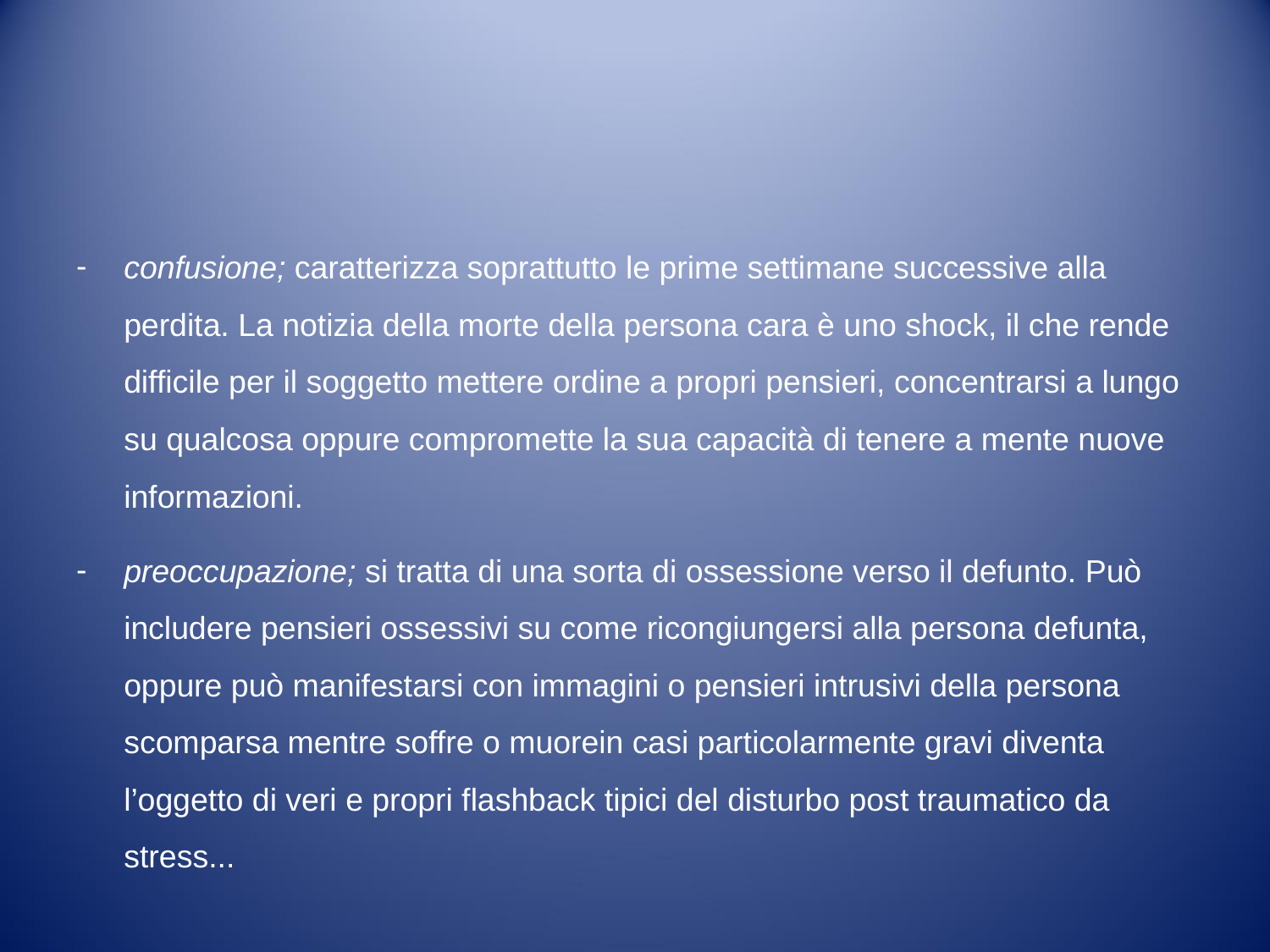

#
confusione; caratterizza soprattutto le prime settimane successive alla perdita. La notizia della morte della persona cara è uno shock, il che rende difficile per il soggetto mettere ordine a propri pensieri, concentrarsi a lungo su qualcosa oppure compromette la sua capacità di tenere a mente nuove informazioni.
preoccupazione; si tratta di una sorta di ossessione verso il defunto. Può includere pensieri ossessivi su come ricongiungersi alla persona defunta, oppure può manifestarsi con immagini o pensieri intrusivi della persona scomparsa mentre soffre o muorein casi particolarmente gravi diventa l’oggetto di veri e propri flashback tipici del disturbo post traumatico da stress...